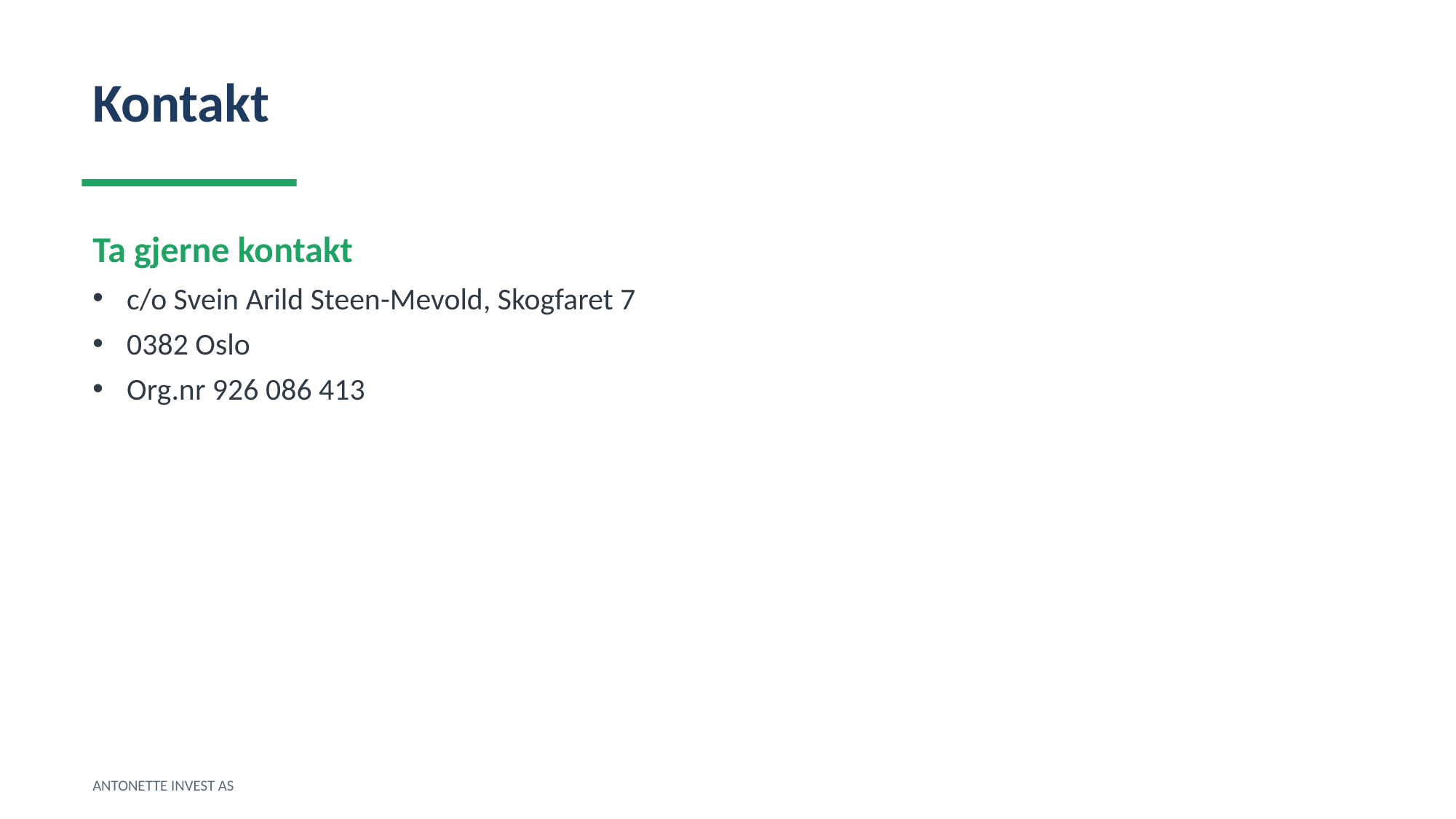

Kontakt

Ta gjerne kontakt
c/o Svein Arild Steen-Mevold, Skogfaret 7
0382 Oslo
Org.nr 926 086 413
ANTONETTE INVEST AS